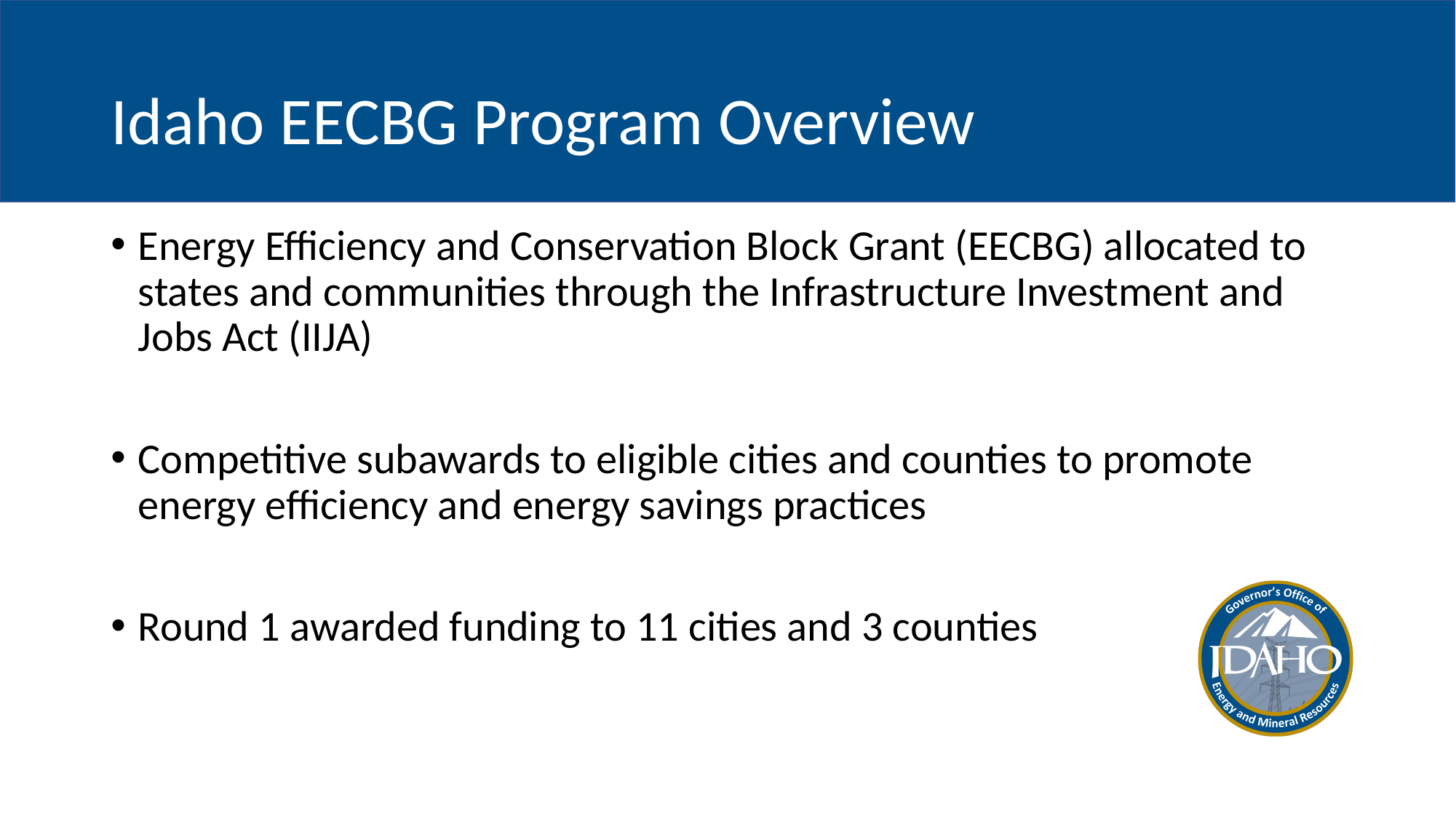

# Idaho EECBG Program Overview
Energy Efficiency and Conservation Block Grant (EECBG) allocated to states and communities through the Infrastructure Investment and Jobs Act (IIJA)

Competitive subawards to eligible cities and counties to promote energy efficiency and energy savings practices

Round 1 awarded funding to 11 cities and 3 counties